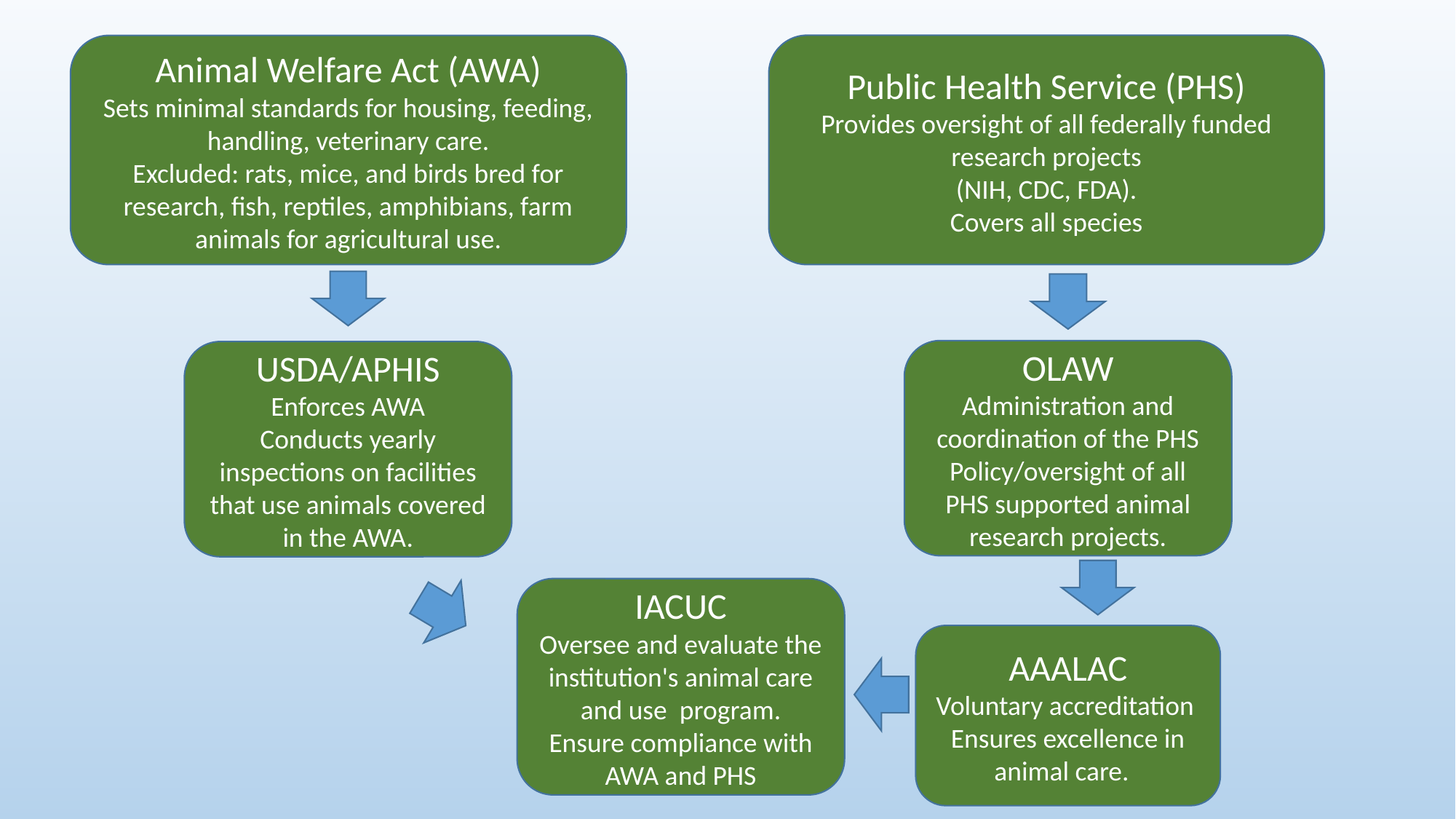

Public Health Service (PHS)
Provides oversight of all federally funded research projects
(NIH, CDC, FDA).
Covers all species
Animal Welfare Act (AWA)
Sets minimal standards for housing, feeding, handling, veterinary care.
Excluded: rats, mice, and birds bred for research, fish, reptiles, amphibians, farm animals for agricultural use.

OLAW
Administration and coordination of the PHS Policy/oversight of all PHS supported animal research projects.
USDA/APHIS
Enforces AWA
Conducts yearly inspections on facilities that use animals covered in the AWA.

IACUC
Oversee and evaluate the institution's animal care and use  program.
Ensure compliance with AWA and PHS
AAALAC
Voluntary accreditation
Ensures excellence in animal care.